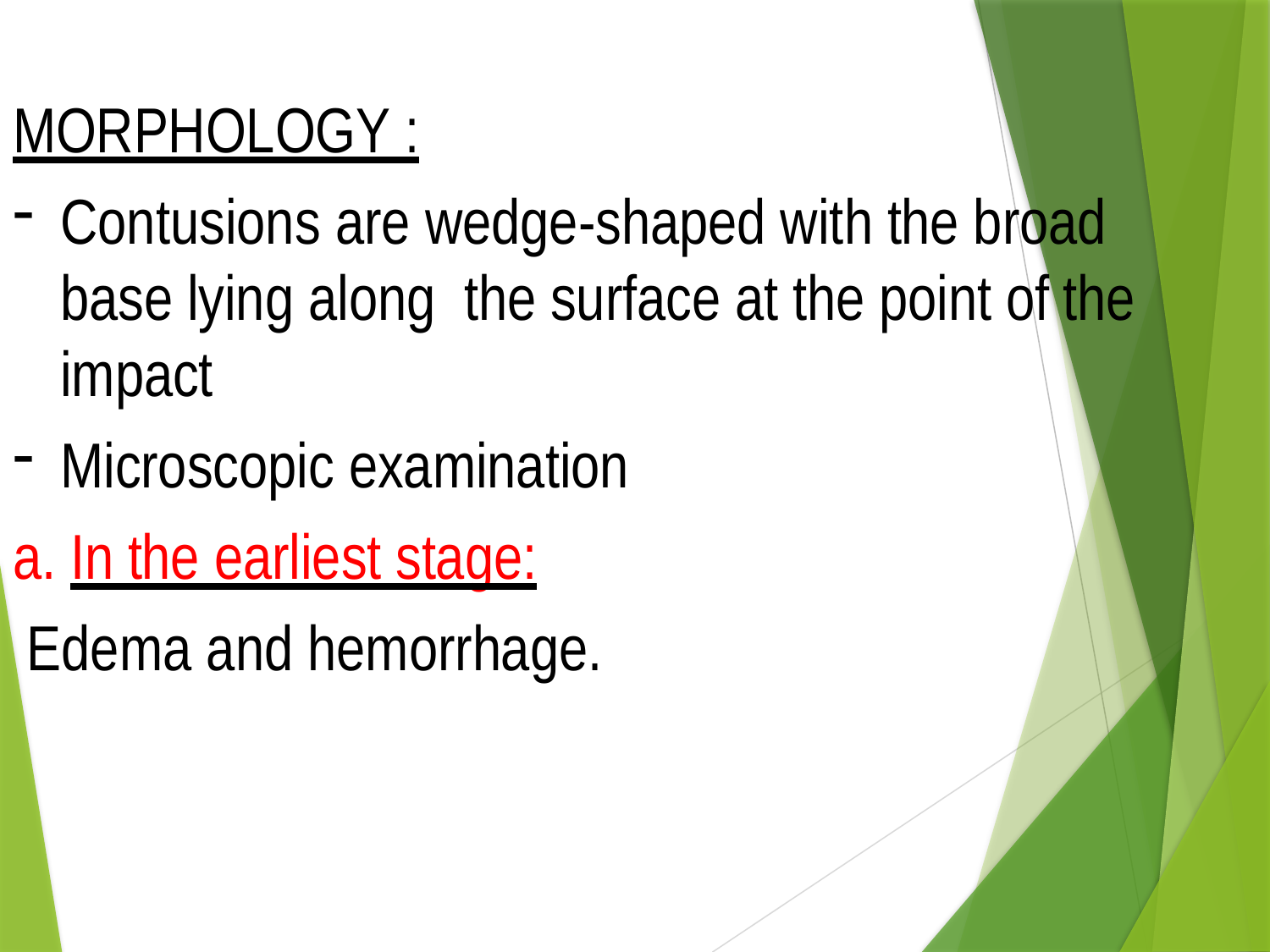

MORPHOLOGY :
Contusions are wedge-shaped with the broad base lying along  the surface at the point of the impact
Microscopic examination
a. In the earliest stage:
 Edema and hemorrhage.